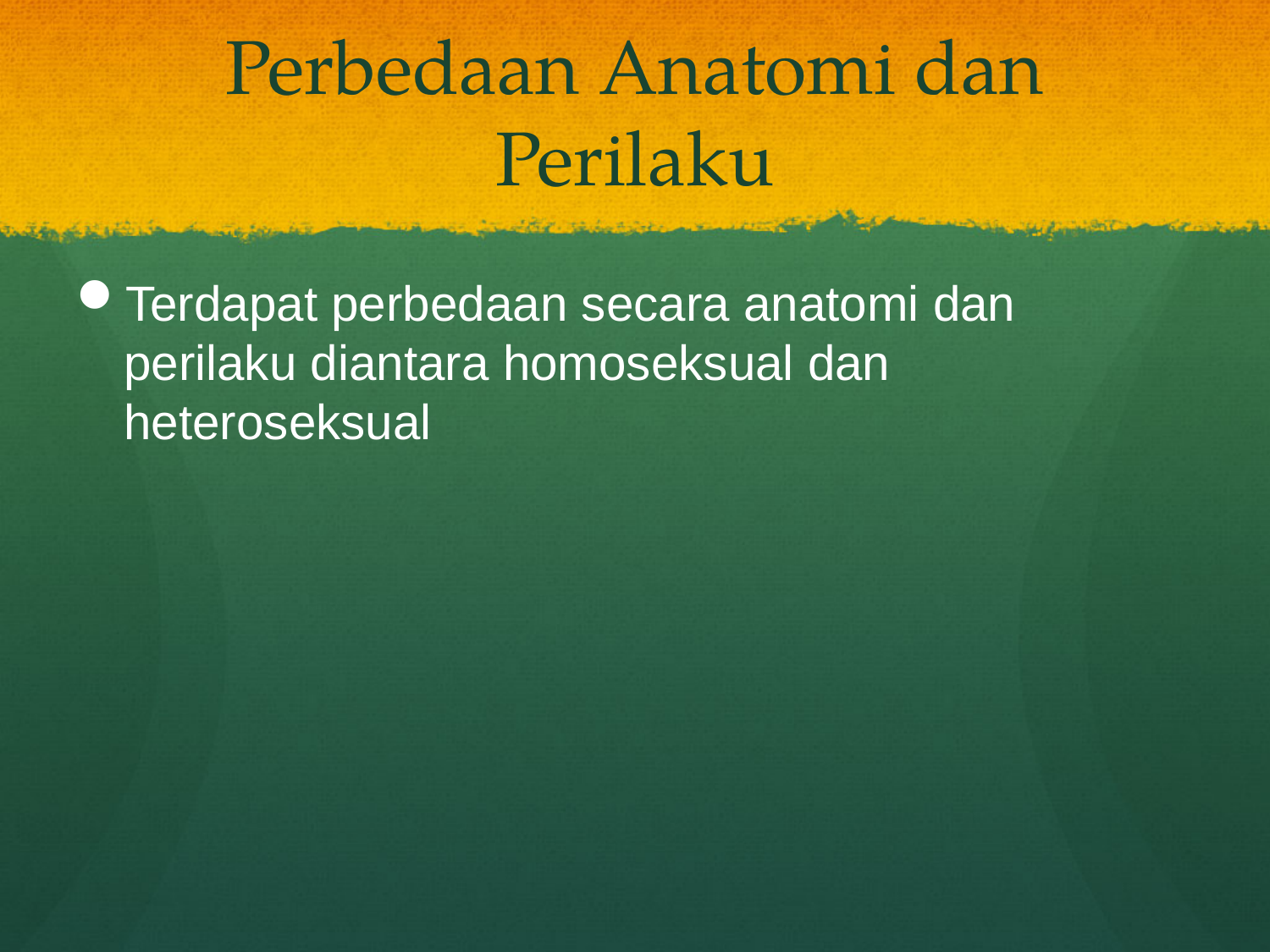

# Perbedaan Anatomi dan Perilaku
Terdapat perbedaan secara anatomi dan perilaku diantara homoseksual dan heteroseksual